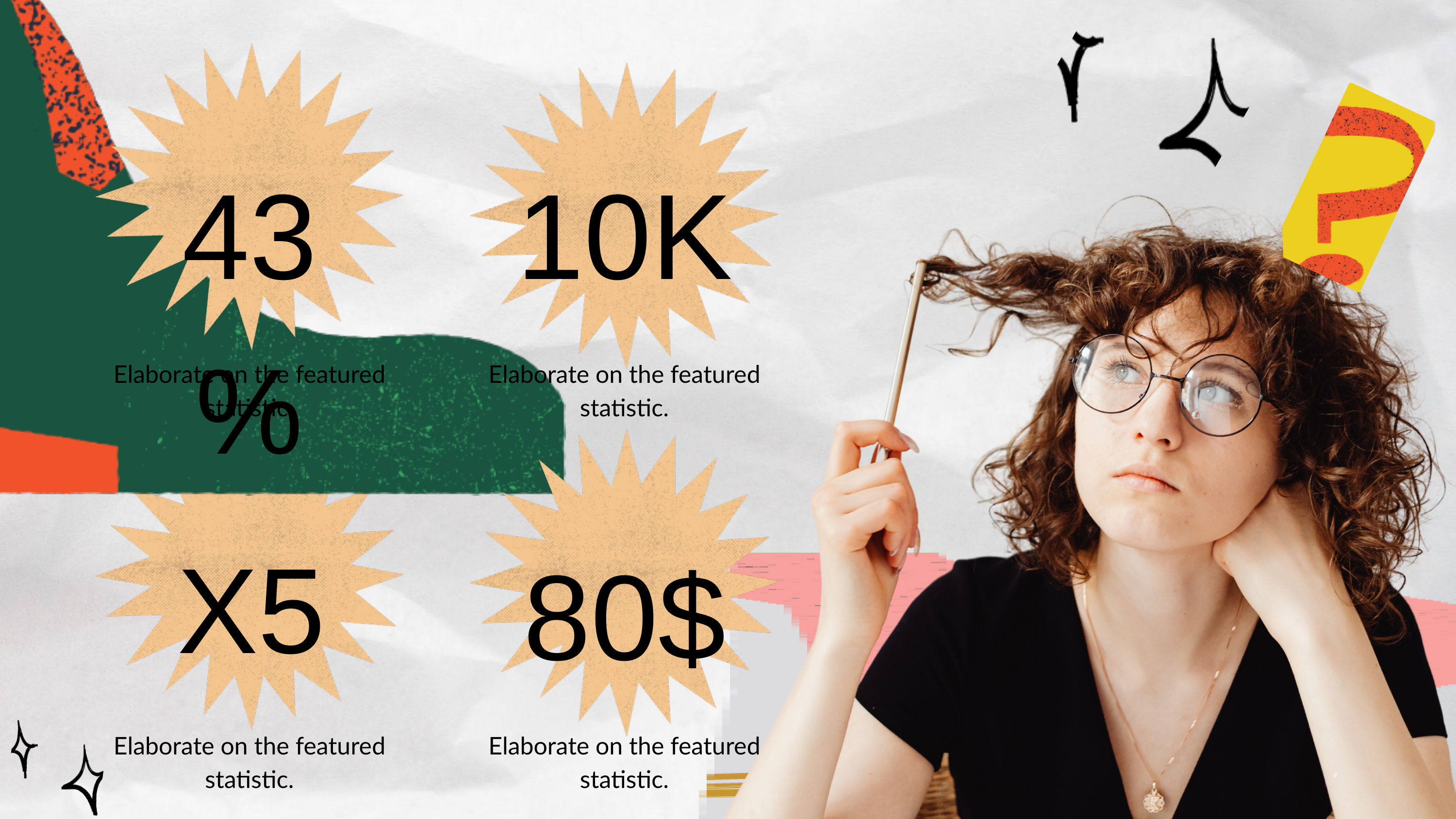

43%
10K

Elaborate on the featured statistic.
Elaborate on the featured statistic.

X5
80$

Elaborate on the featured statistic.
Elaborate on the featured statistic.